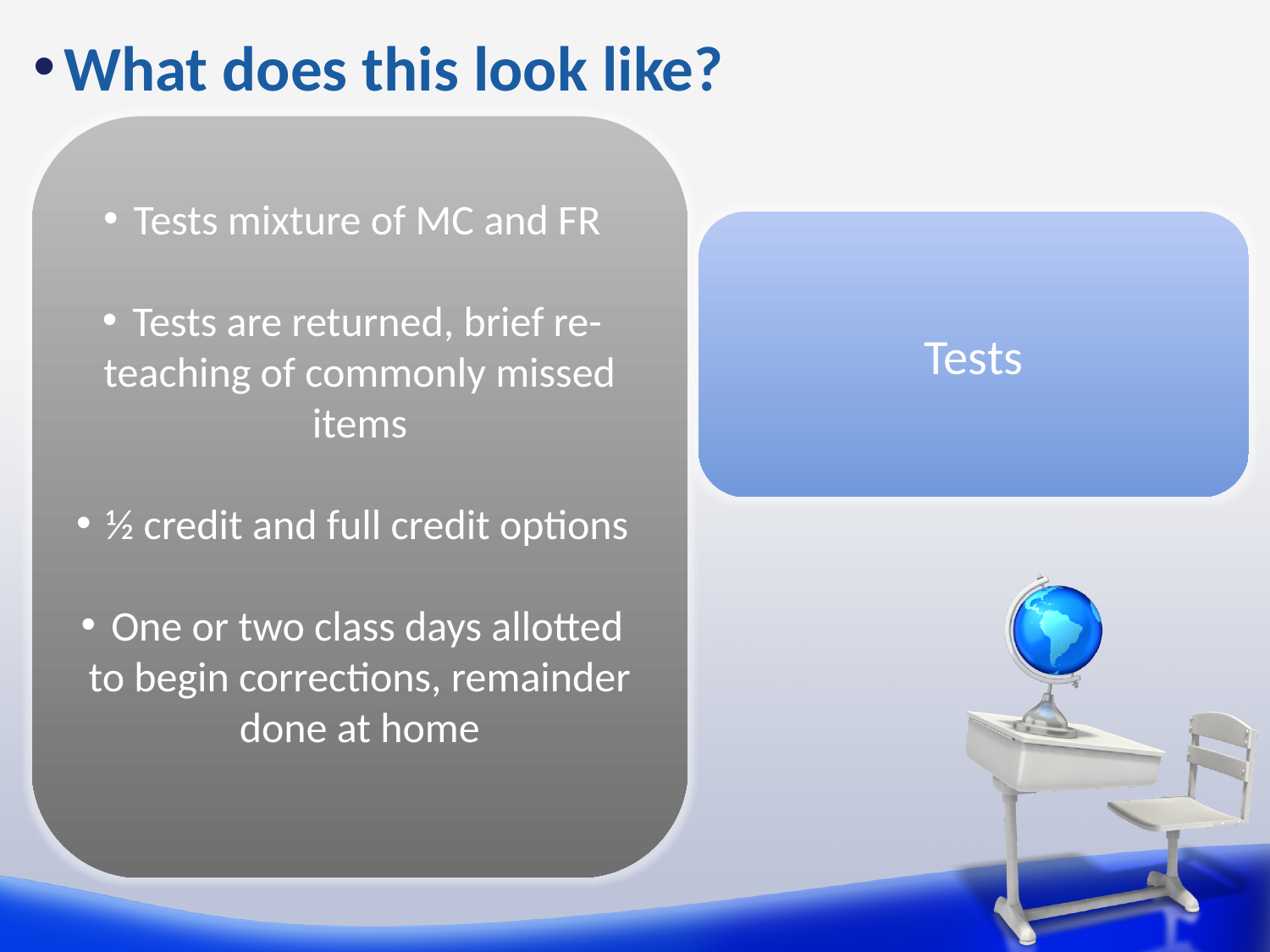

# What does this look like?
Tests mixture of MC and FR

Tests are returned, brief re-teaching of commonly missed items

½ credit and full credit options

One or two class days allotted to begin corrections, remainder done at home

Tests